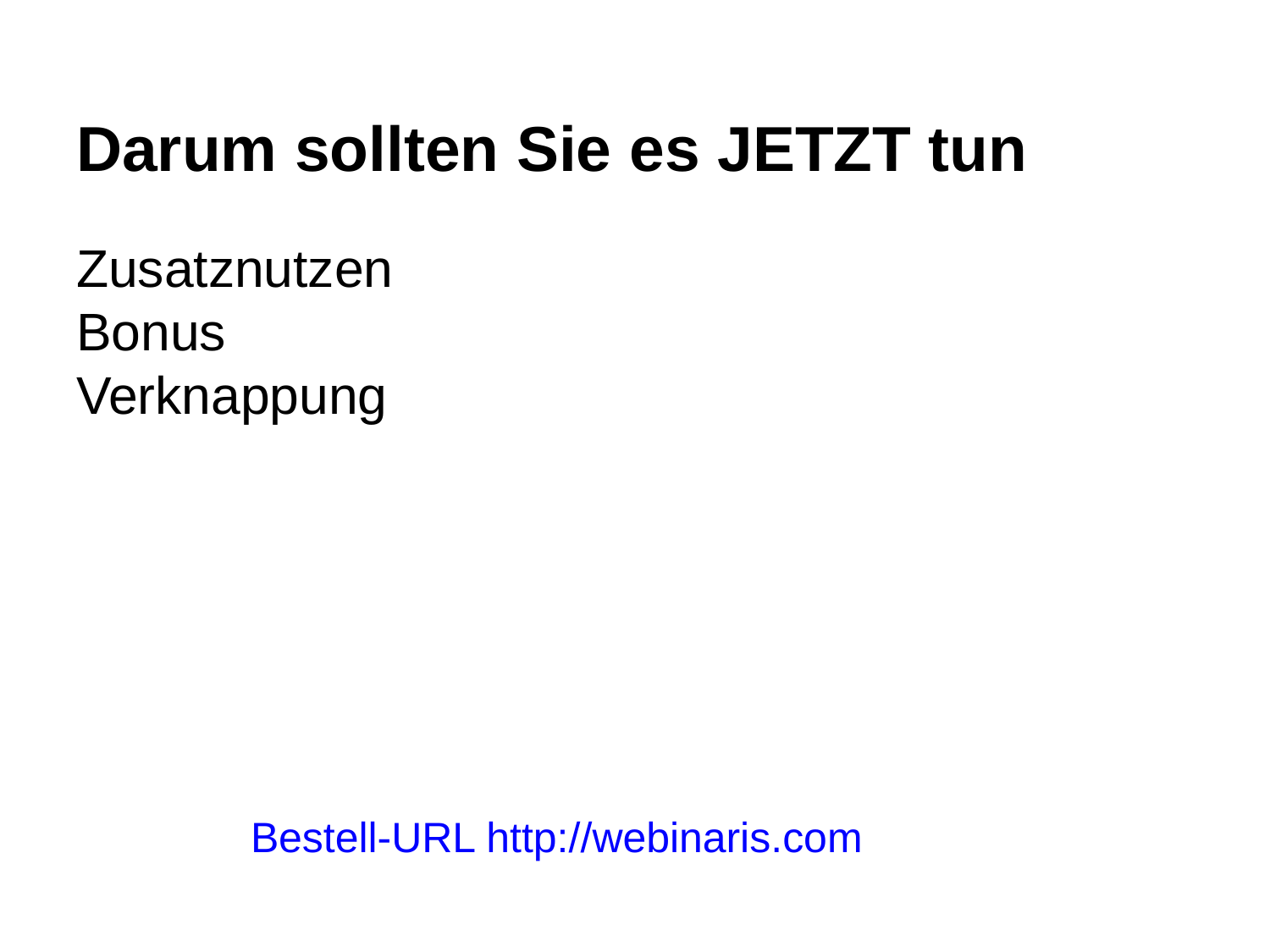

# Darum sollten Sie es JETZT tun
Zusatznutzen
Bonus
Verknappung
Bestell-URL http://webinaris.com